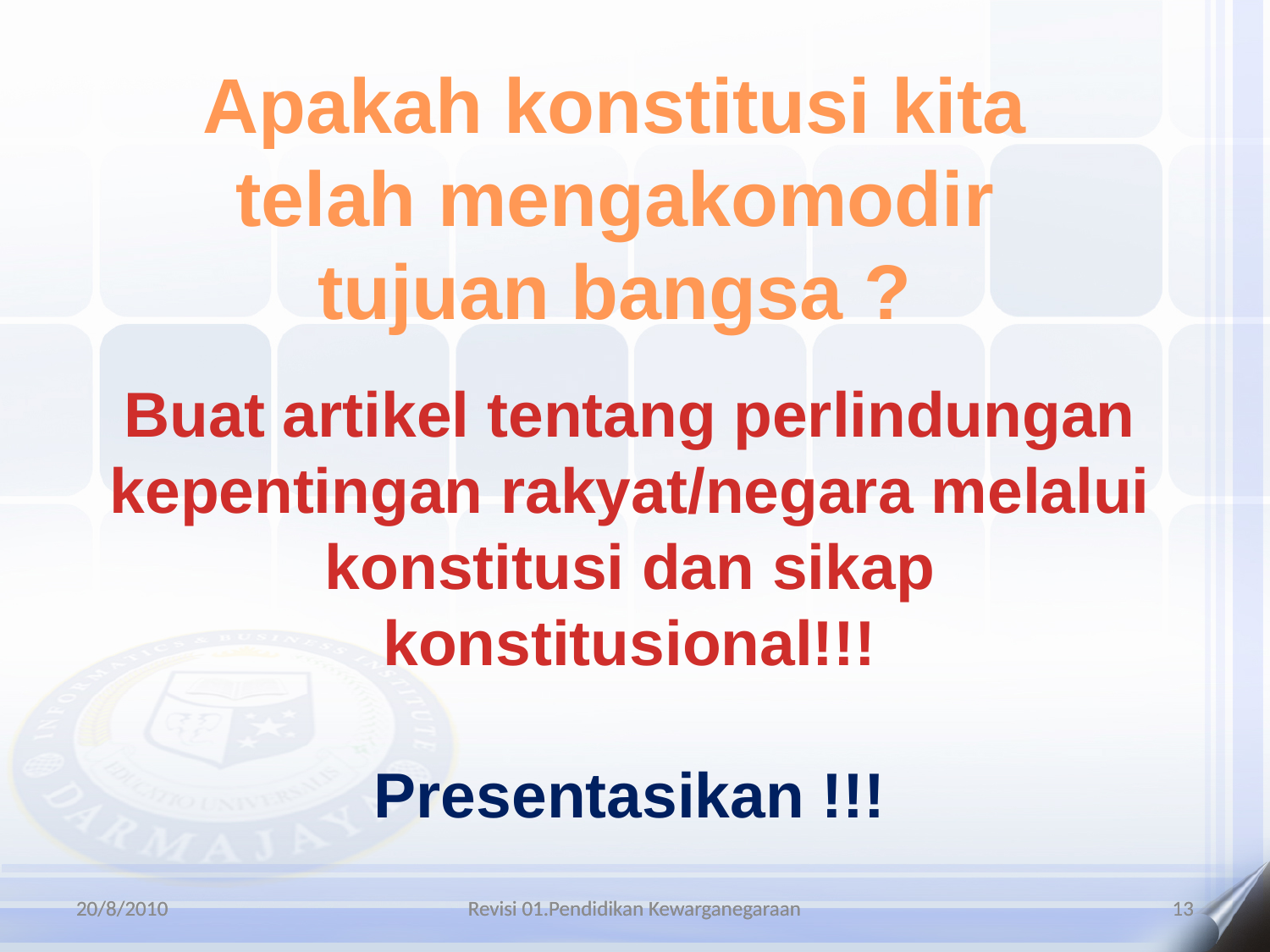

Apakah konstitusi kita
telah mengakomodir
tujuan bangsa ?
Buat artikel tentang perlindungan kepentingan rakyat/negara melalui konstitusi dan sikap konstitusional!!!

Presentasikan !!!
20/8/2010
20/8/2010
Revisi 01.Pendidikan Kewarganegaraan
Revisi 01.Pendidikan Kewarganegaraan
13
13